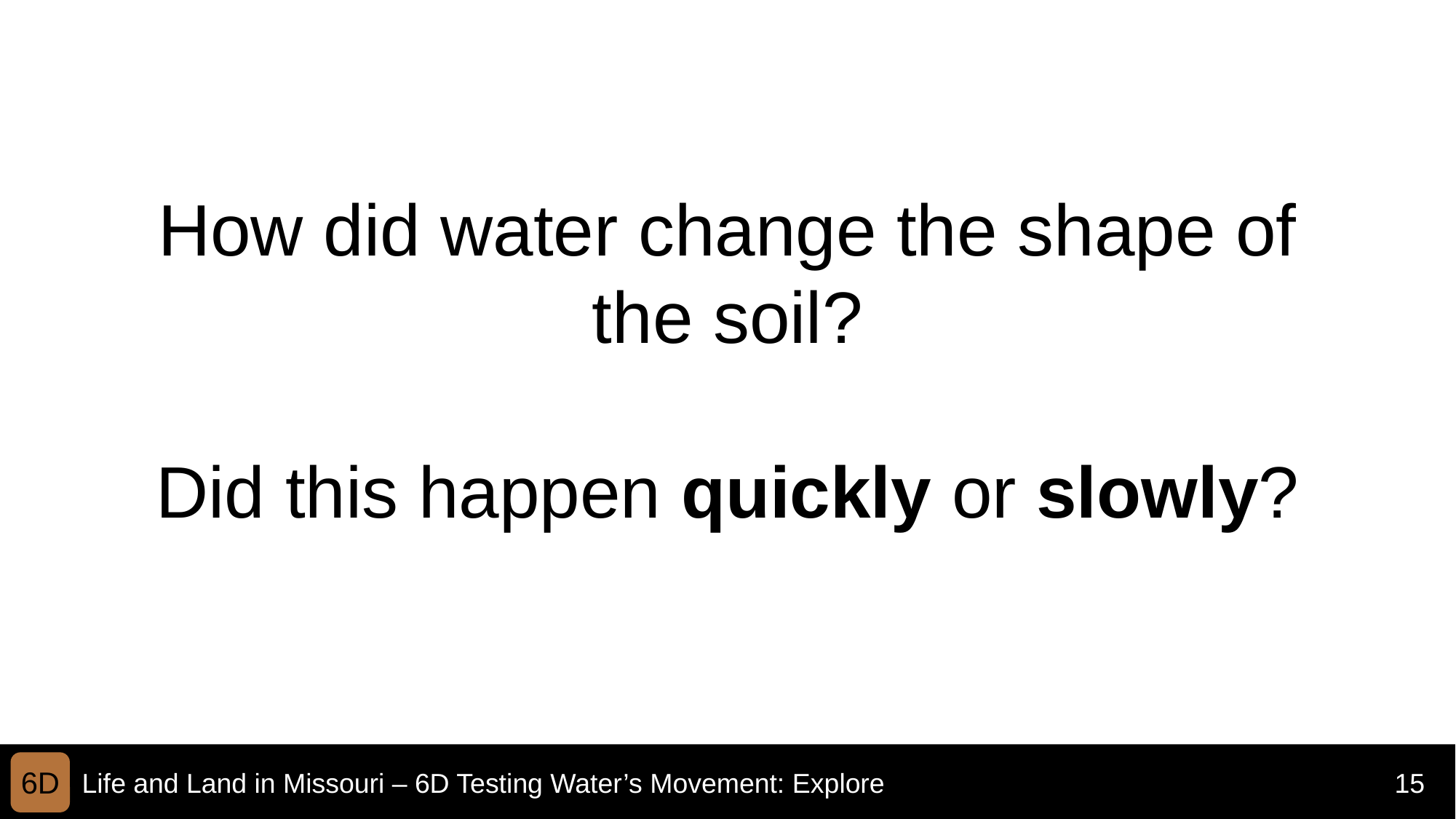

How did water change the shape of the soil?

Did this happen quickly or slowly?

6D
Life and Land in Missouri – 6D Testing Water’s Movement: Explore
15